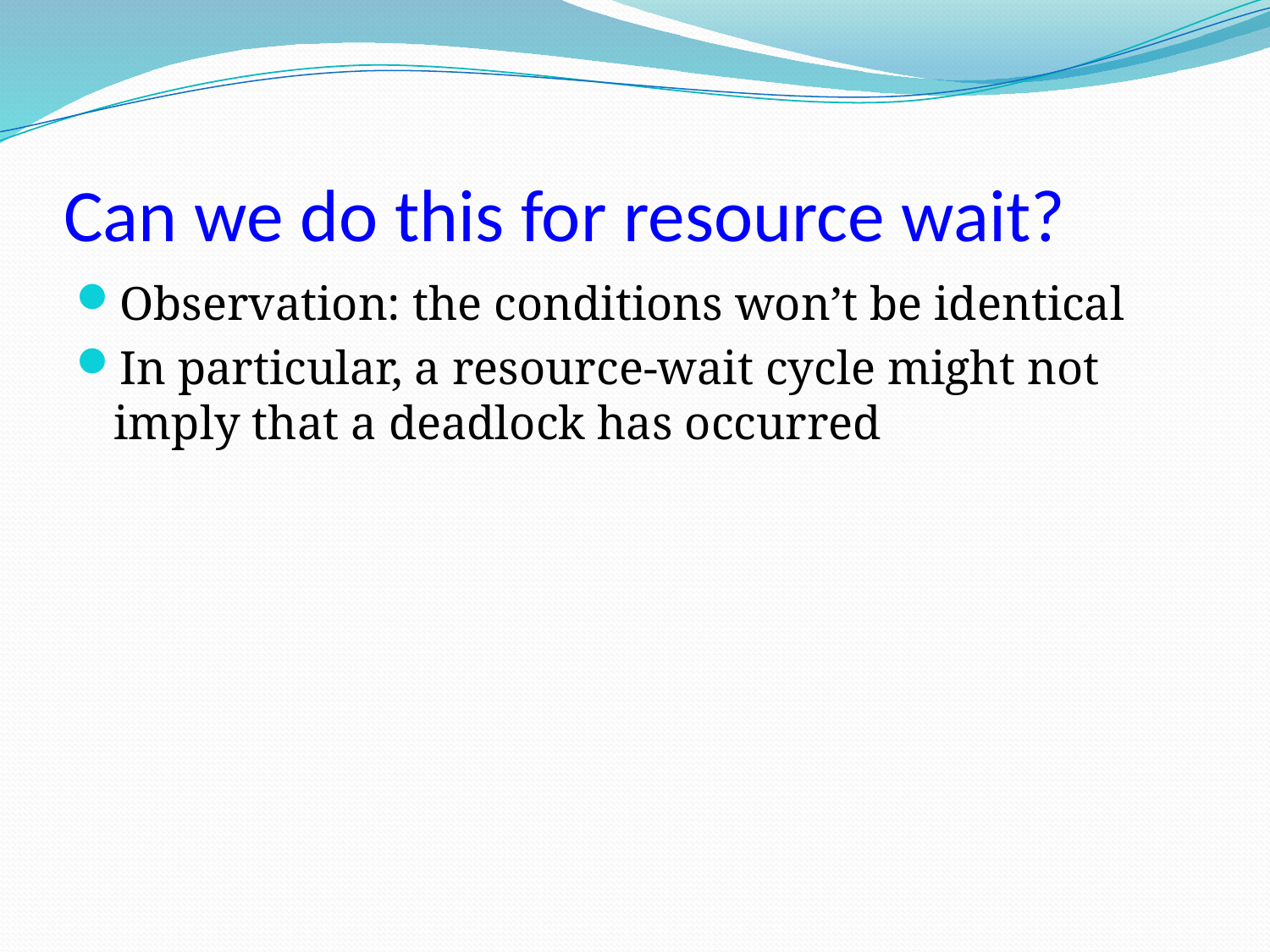

# Can we do this for resource wait?
Observation: the conditions won’t be identical
In particular, a resource-wait cycle might not imply that a deadlock has occurred